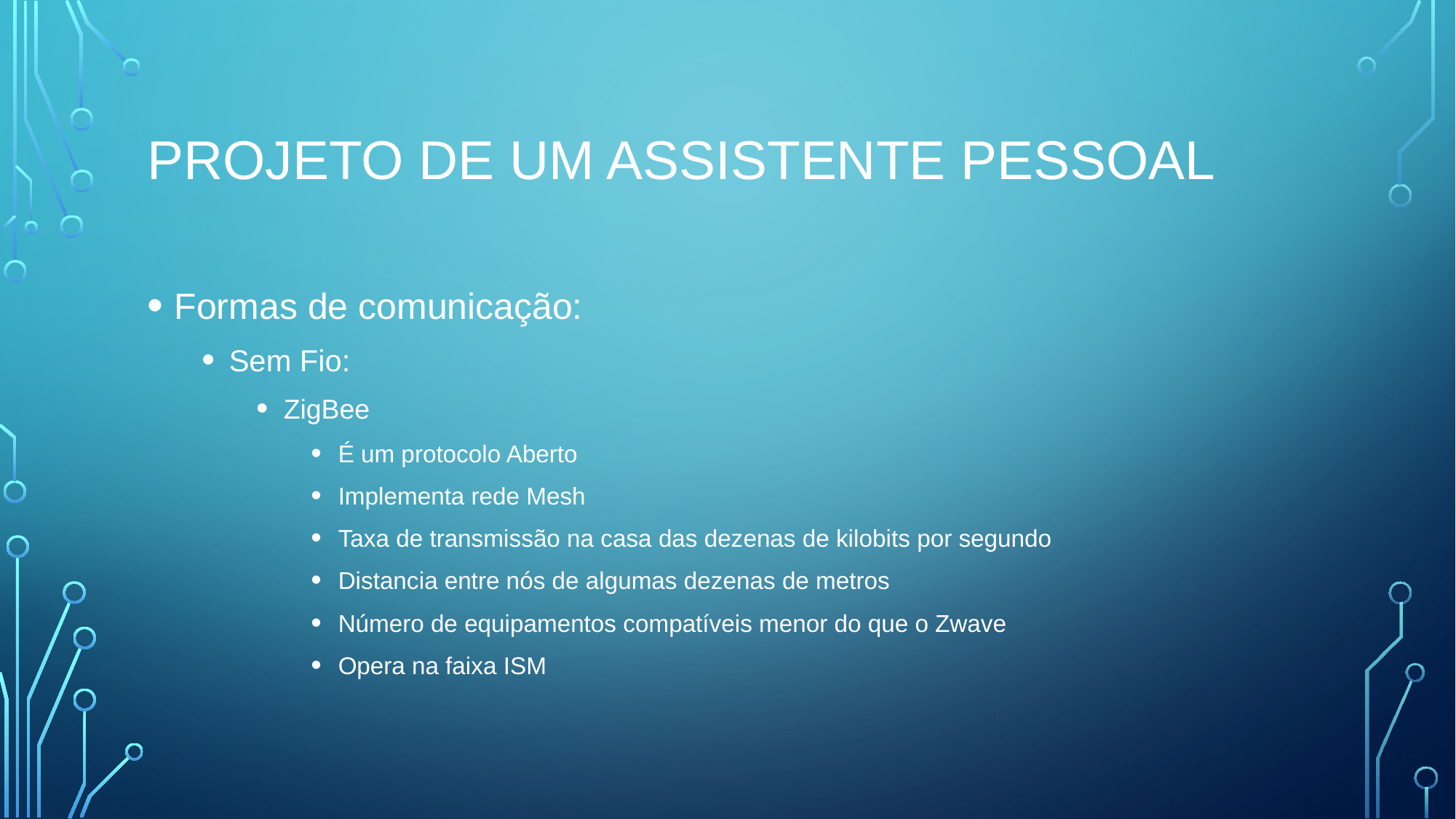

# Projeto de um assistente pessoal
Formas de comunicação:
Sem Fio:
ZigBee
É um protocolo Aberto
Implementa rede Mesh
Taxa de transmissão na casa das dezenas de kilobits por segundo
Distancia entre nós de algumas dezenas de metros
Número de equipamentos compatíveis menor do que o Zwave
Opera na faixa ISM